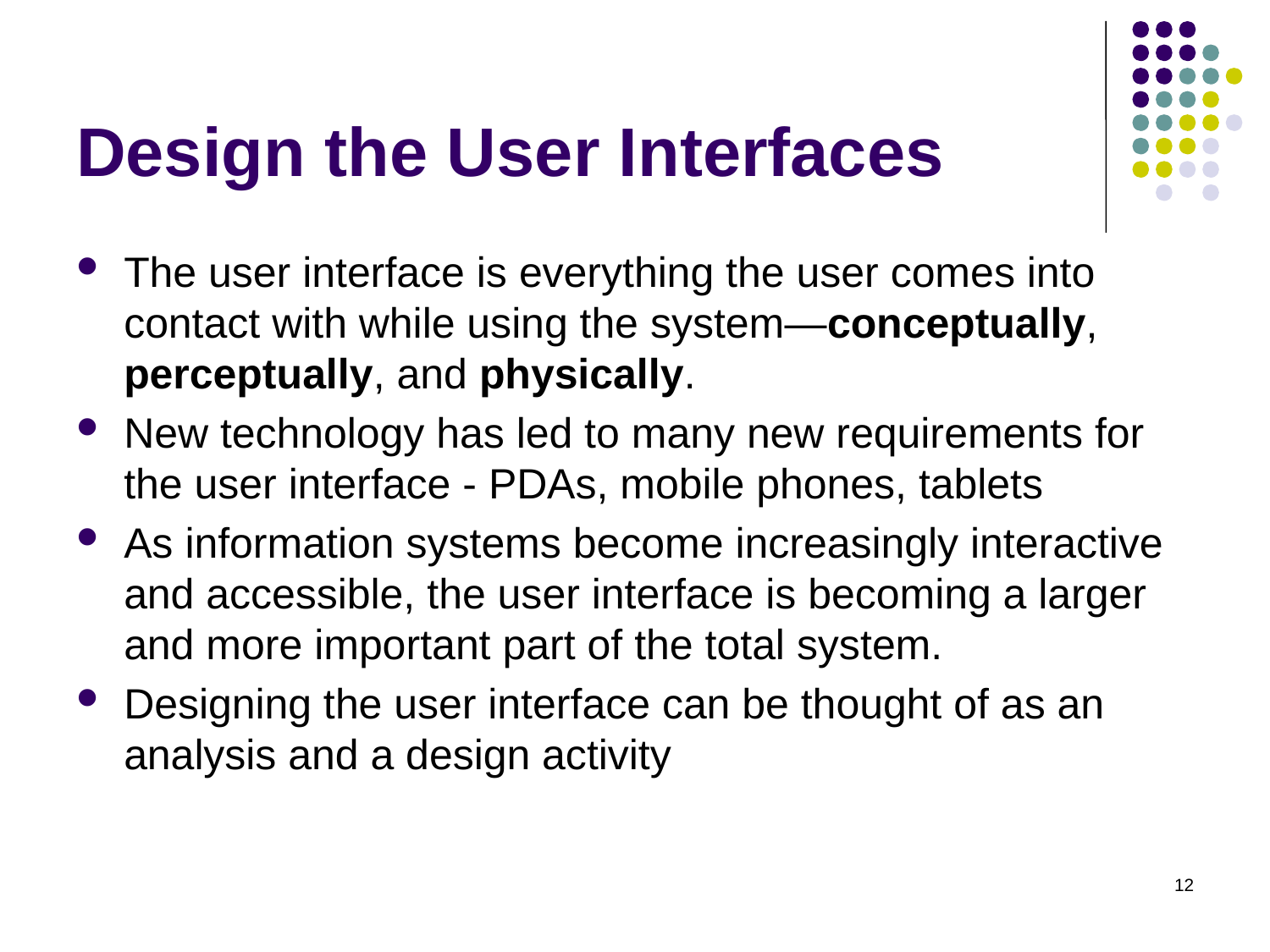

# Design the User Interfaces
The user interface is everything the user comes into contact with while using the system—conceptually, perceptually, and physically.
New technology has led to many new requirements for the user interface - PDAs, mobile phones, tablets
As information systems become increasingly interactive and accessible, the user interface is becoming a larger and more important part of the total system.
Designing the user interface can be thought of as an analysis and a design activity
12